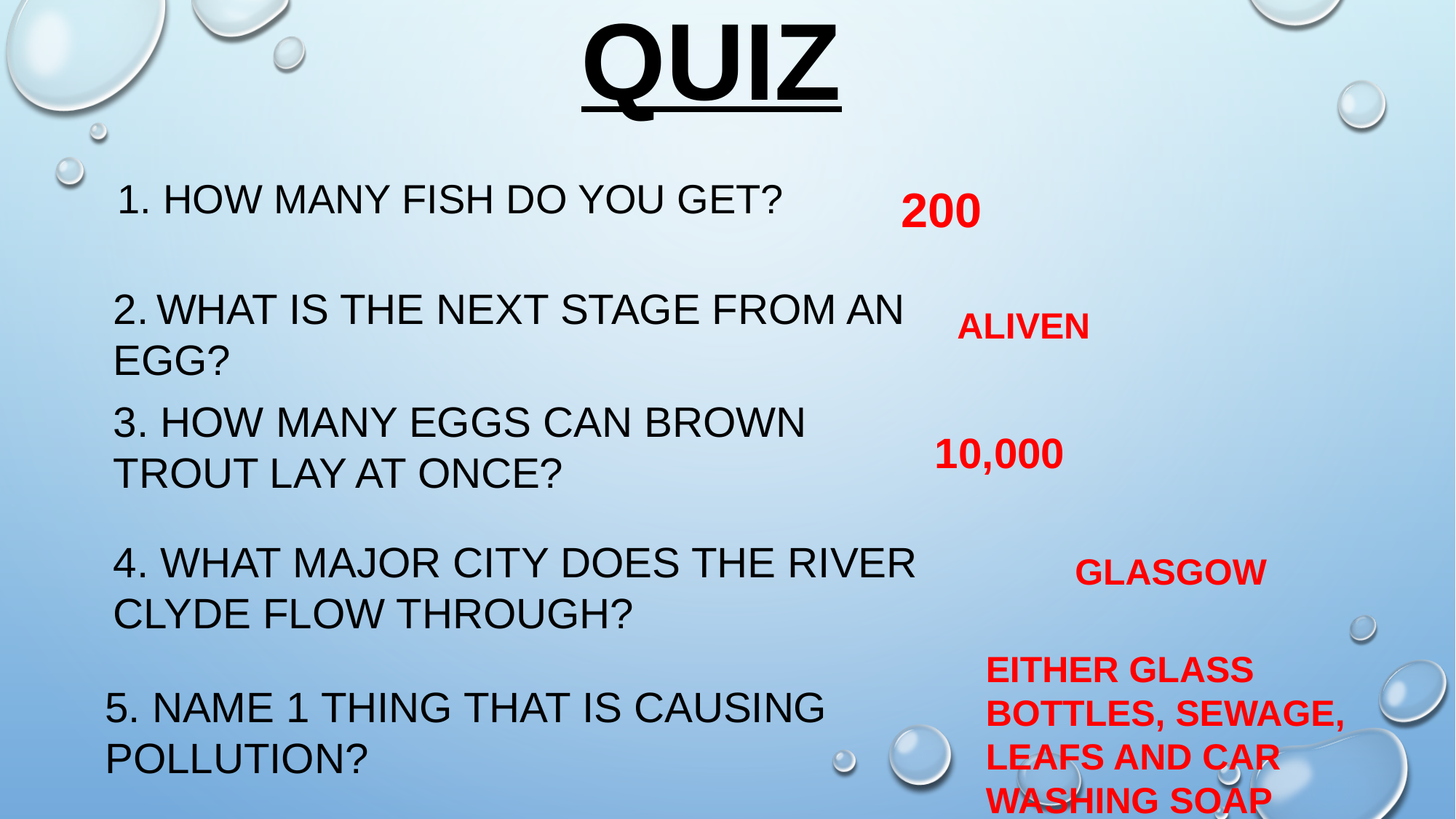

# QUIZ
How many fish do you get?
200
2. WHAT IS THE NEXT STAGE FROM AN EGG?
ALIVEN
3. HOW MANY EGGS CAN BROWN TROUT LAY AT ONCE?
10,000
4. WHAT MAJOR CITY DOES THE RIVER CLYDE FLOW THROUGH?
GLASGOW
EITHER GLASS BOTTLES, SEWAGE, LEAFS AND CAR WASHING SOAP
5. NAME 1 THING THAT IS CAUSING POLLUTION?